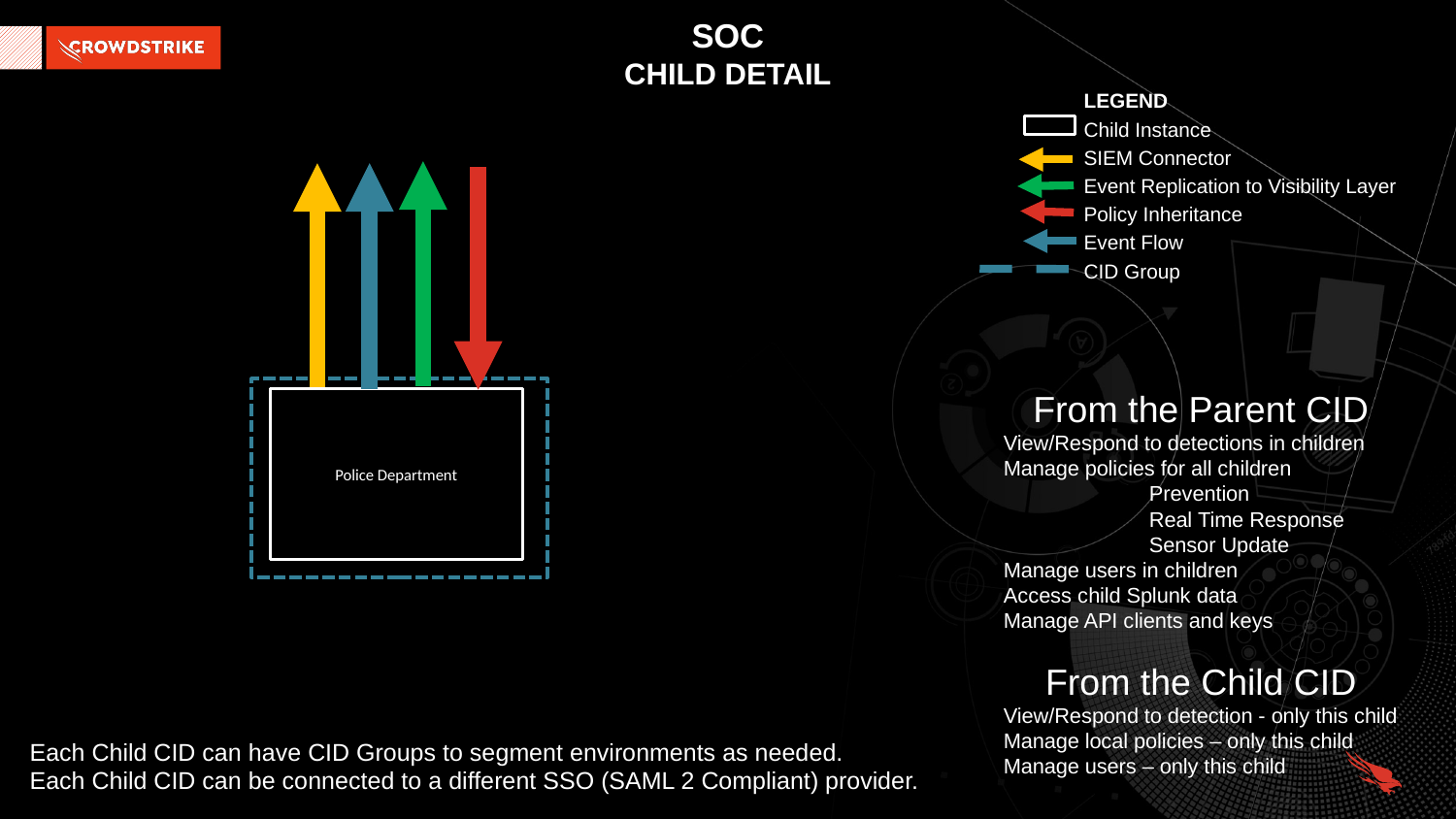

SOC
CHILD DETAIL

LEGEND
Child Instance
SIEM Connector
Event Replication to Visibility Layer
Policy Inheritance
Event Flow
CID Group

From the Parent CID
View/Respond to detections in children
Manage policies for all children
	Prevention
	Real Time Response
	Sensor Update
Manage users in children
Access child Splunk data
Manage API clients and keys

From the Child CID
View/Respond to detection - only this child
Manage local policies – only this child
Manage users – only this child
Police Department
Each Child CID can have CID Groups to segment environments as needed.
Each Child CID can be connected to a different SSO (SAML 2 Compliant) provider.